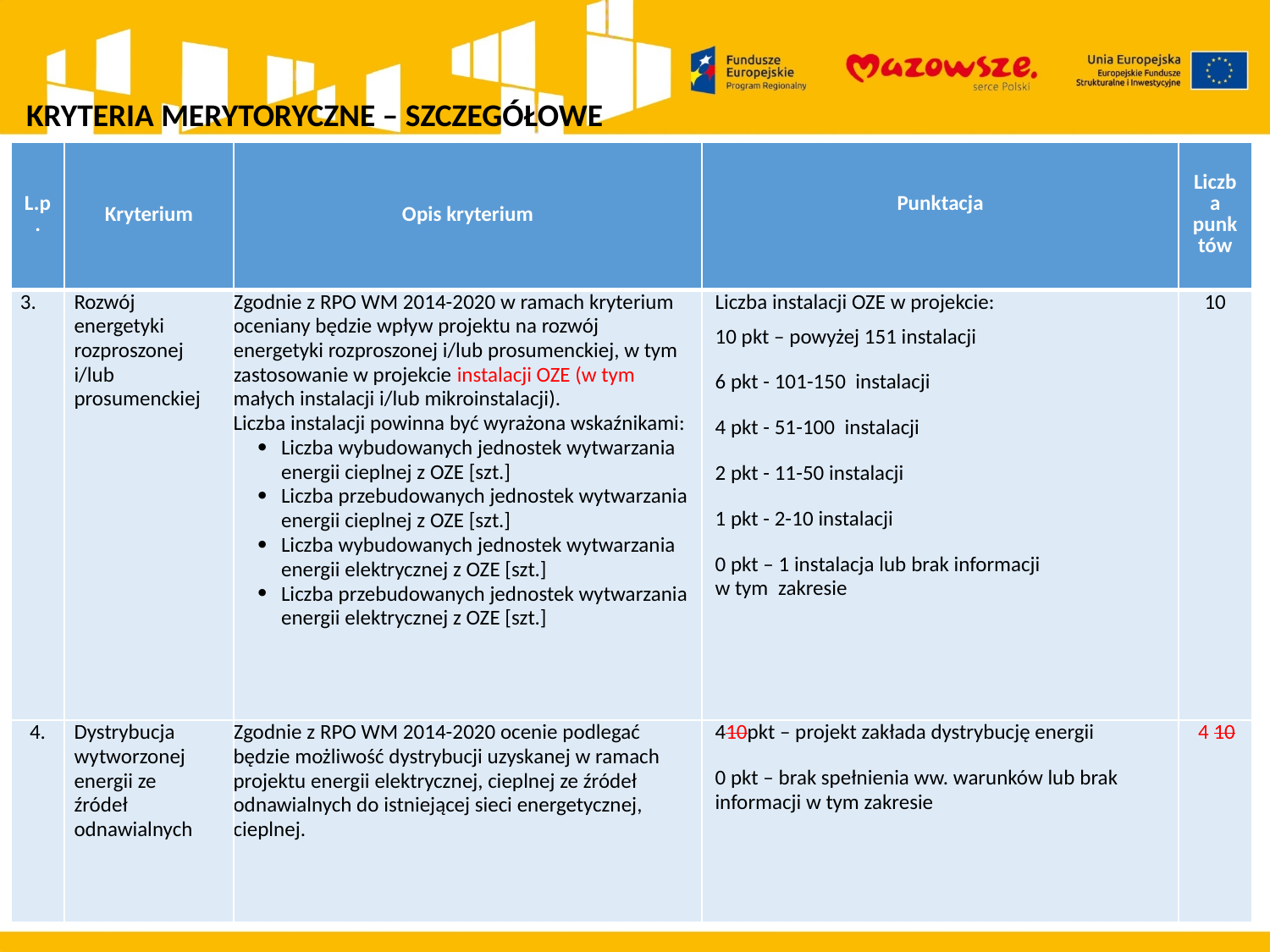

KRYTERIA MERYTORYCZNE – SZCZEGÓŁOWE
| L.p. | Kryterium | Opis kryterium | Punktacja | Liczba punktów |
| --- | --- | --- | --- | --- |
| 3. | Rozwój energetyki rozproszonej i/lub prosumenckiej | Zgodnie z RPO WM 2014-2020 w ramach kryterium oceniany będzie wpływ projektu na rozwój energetyki rozproszonej i/lub prosumenckiej, w tym zastosowanie w projekcie instalacji OZE (w tym małych instalacji i/lub mikroinstalacji). Liczba instalacji powinna być wyrażona wskaźnikami: Liczba wybudowanych jednostek wytwarzania energii cieplnej z OZE [szt.] Liczba przebudowanych jednostek wytwarzania energii cieplnej z OZE [szt.] Liczba wybudowanych jednostek wytwarzania energii elektrycznej z OZE [szt.] Liczba przebudowanych jednostek wytwarzania energii elektrycznej z OZE [szt.] | Liczba instalacji OZE w projekcie: 10 pkt – powyżej 151 instalacji 6 pkt - 101-150 instalacji 4 pkt - 51-100 instalacji 2 pkt - 11-50 instalacji 1 pkt - 2-10 instalacji 0 pkt – 1 instalacja lub brak informacji  w tym  zakresie | 10 |
| 4. | Dystrybucja wytworzonej energii ze źródeł odnawialnych | Zgodnie z RPO WM 2014-2020 ocenie podlegać będzie możliwość dystrybucji uzyskanej w ramach projektu energii elektrycznej, cieplnej ze źródeł odnawialnych do istniejącej sieci energetycznej, cieplnej. | 410pkt – projekt zakłada dystrybucję energii 0 pkt – brak spełnienia ww. warunków lub brak informacji w tym zakresie | 4 10 |